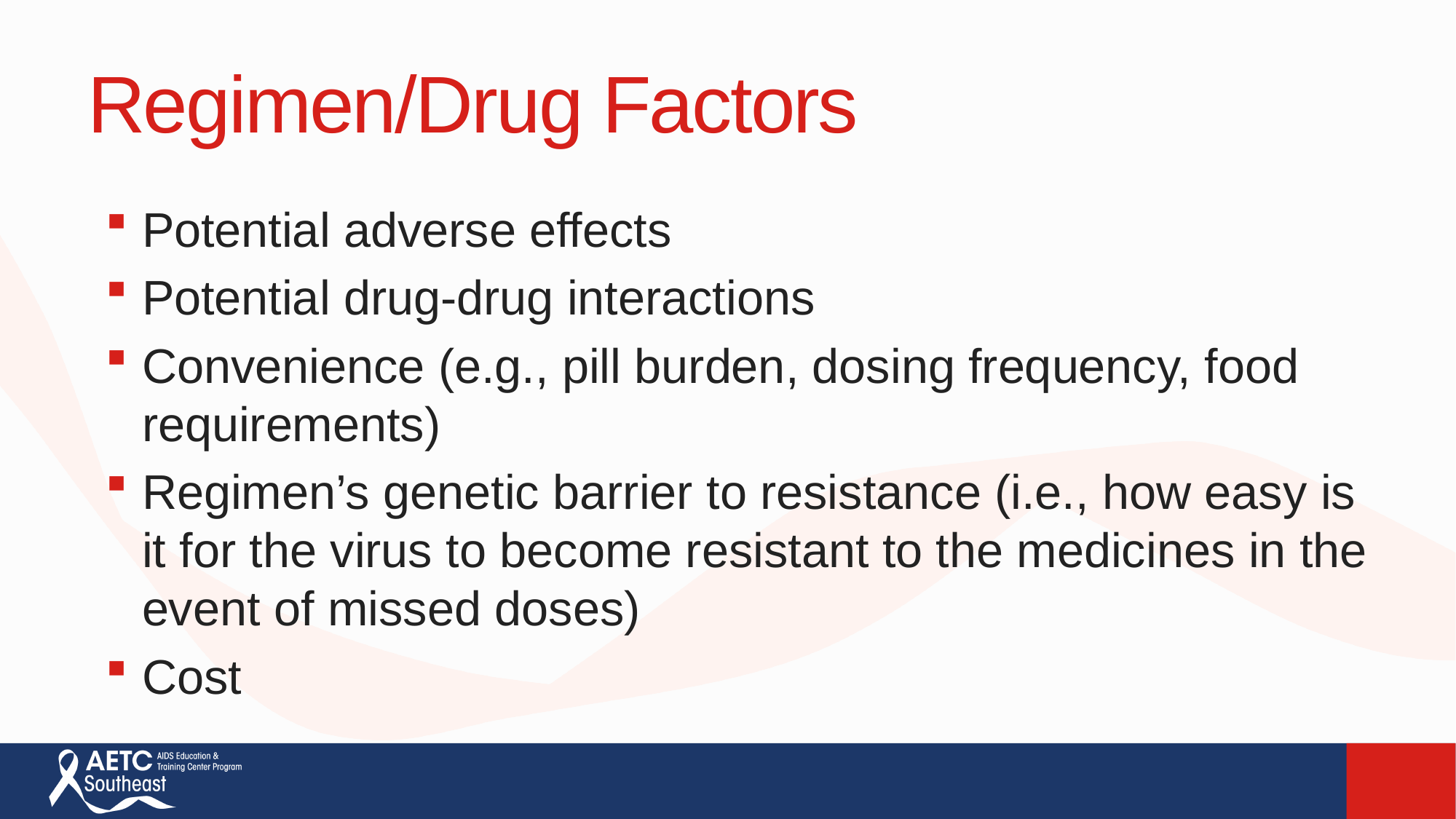

# Regimen/Drug Factors
Potential adverse effects
Potential drug-drug interactions
Convenience (e.g., pill burden, dosing frequency, food requirements)
Regimen’s genetic barrier to resistance (i.e., how easy is it for the virus to become resistant to the medicines in the event of missed doses)
Cost